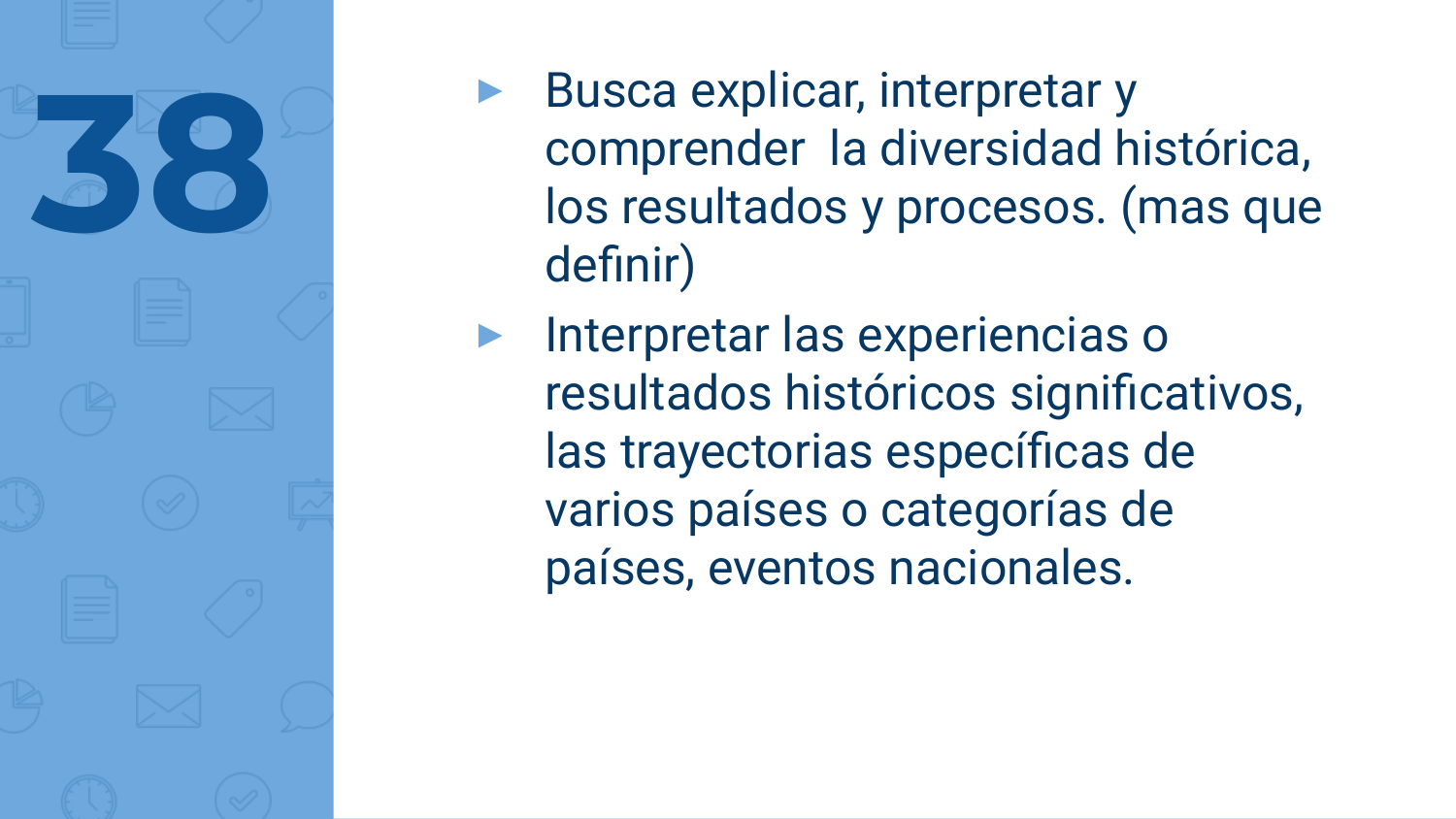

38
Busca explicar, interpretar y comprender  la diversidad histórica, los resultados y procesos. (mas que definir)
Interpretar las experiencias o resultados históricos significativos, las trayectorias específicas de varios países o categorías de países, eventos nacionales.

#